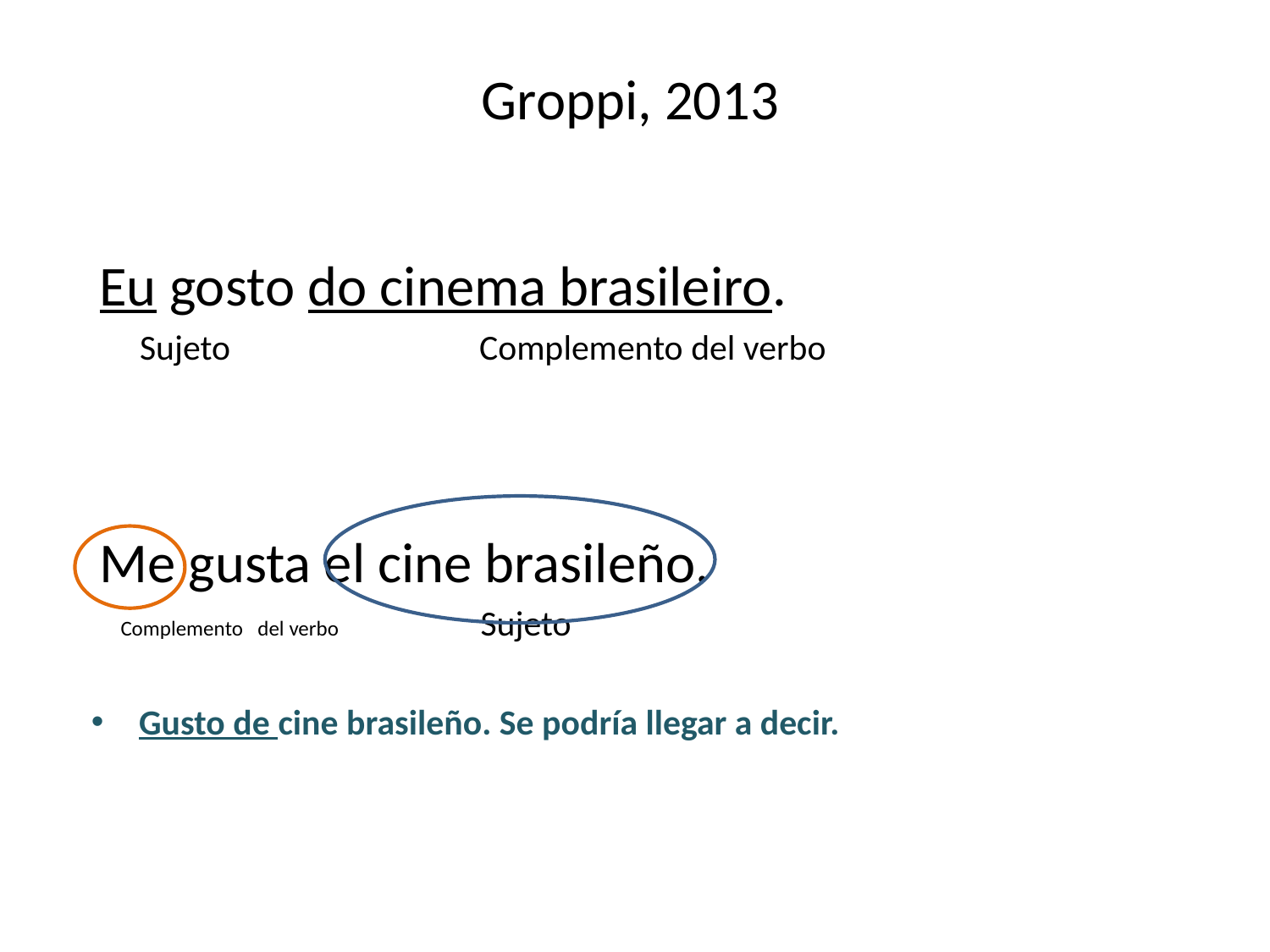

# Groppi, 2013
 Eu gosto do cinema brasileiro.
      Sujeto                               Complemento del verbo

 Me gusta el cine brasileño.
      Complemento   del verbo                             Sujeto

Gusto de cine brasileño. Se podría llegar a decir.